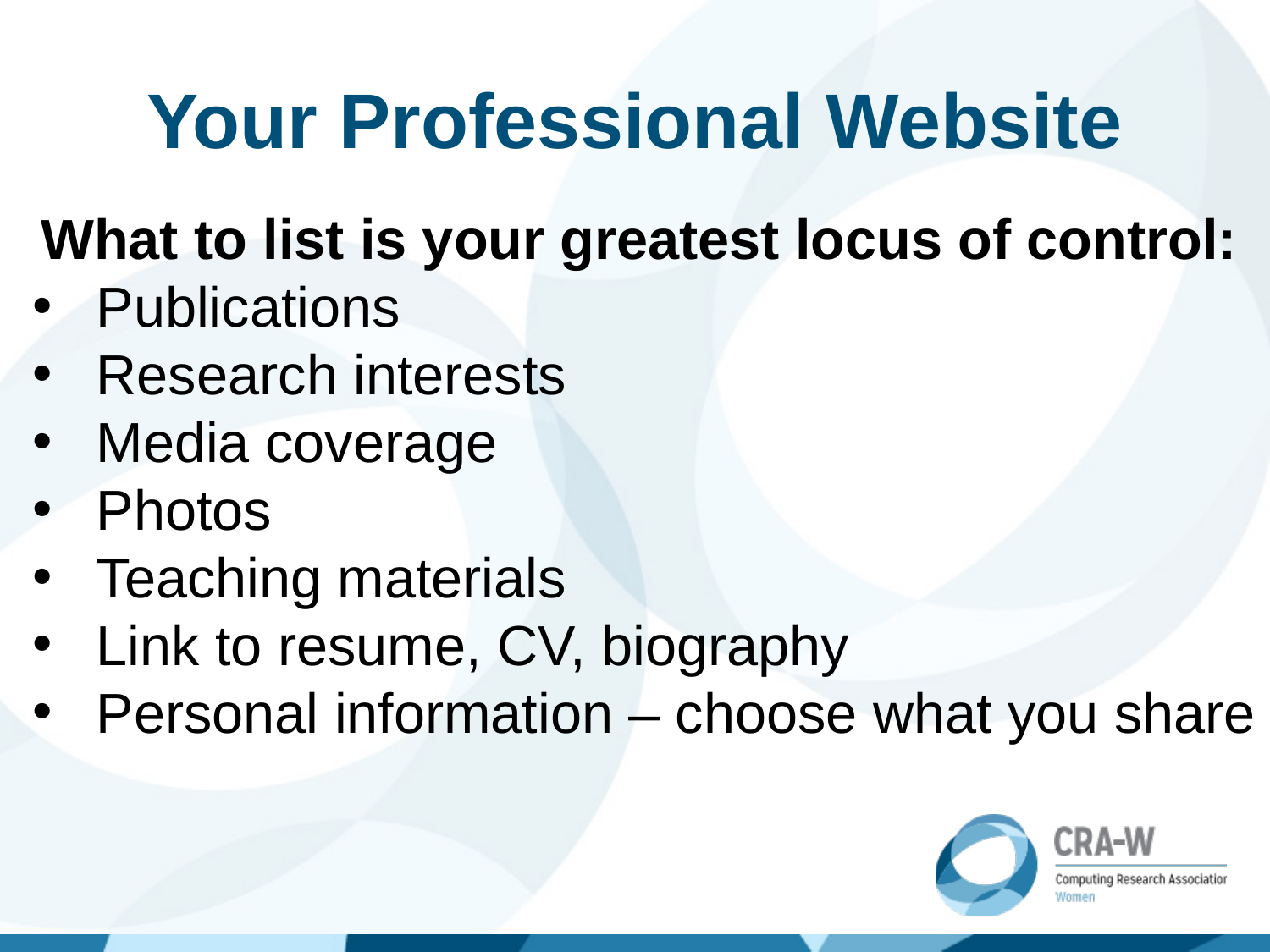

# Your Professional Website
What to list is your greatest locus of control:
Publications
Research interests
Media coverage
Photos
Teaching materials
Link to resume, CV, biography
Personal information – choose what you share